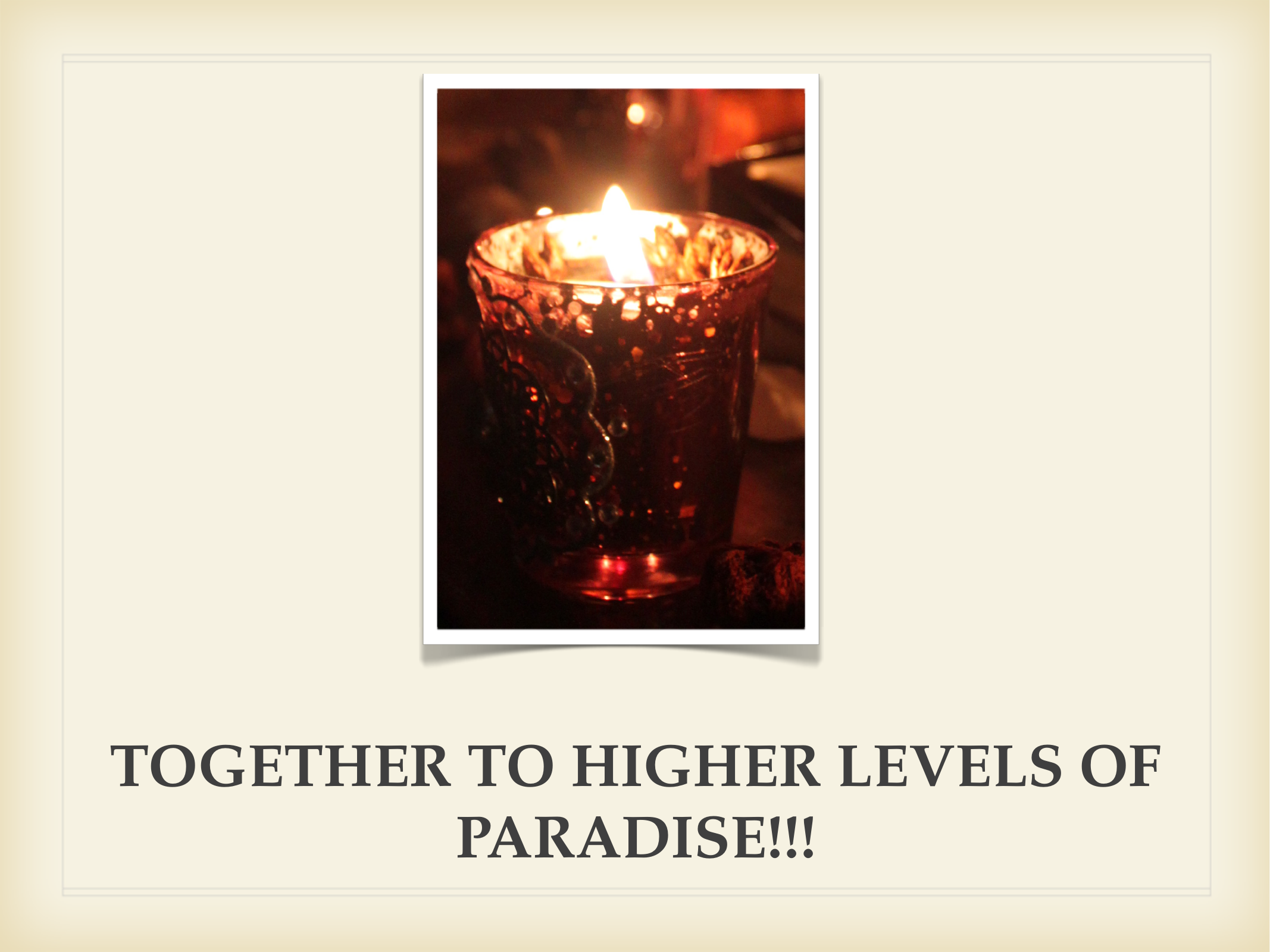

# Together to higher levels of paradise!!!